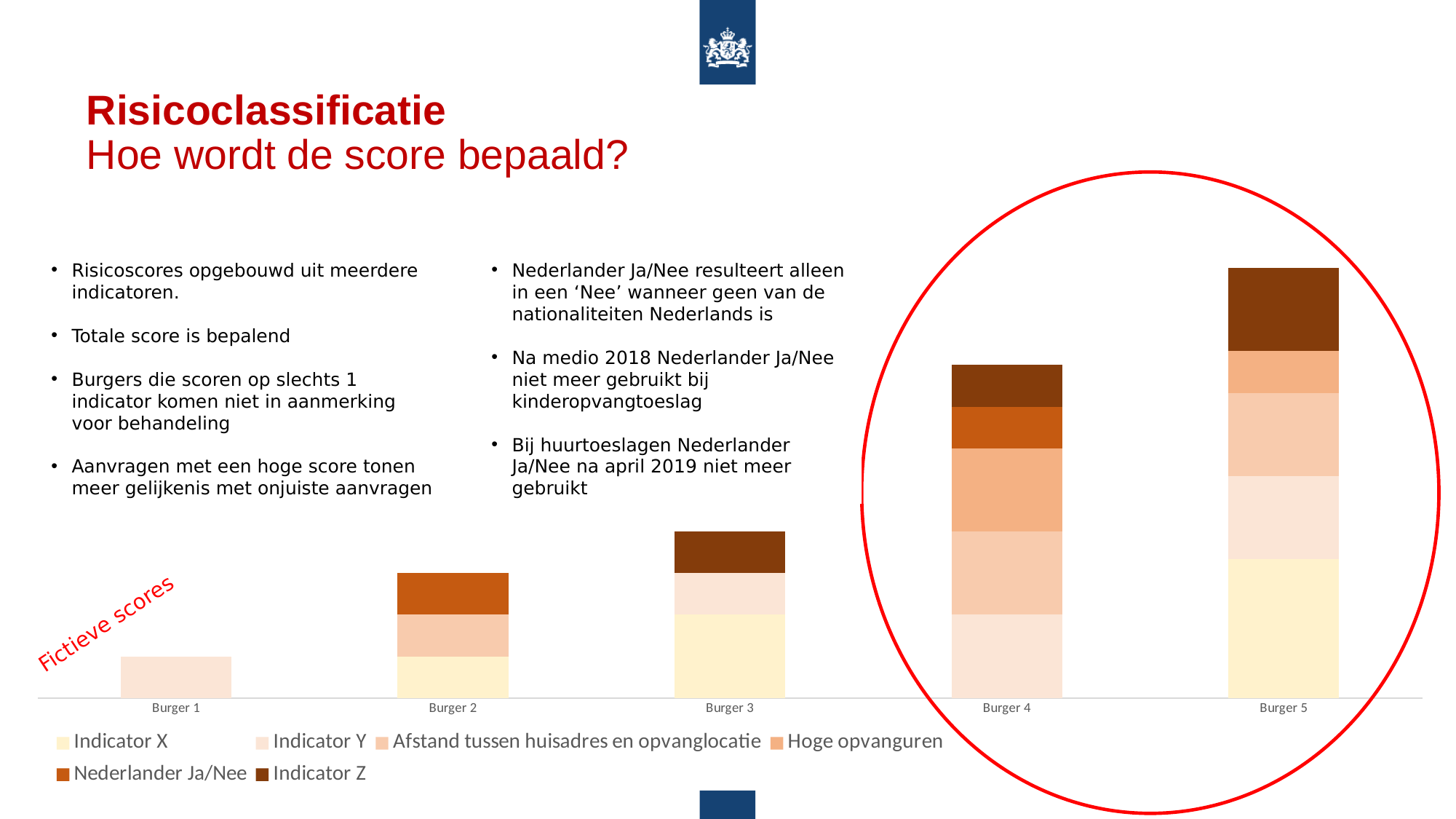

Risicoclassificatie
Hoe wordt de score bepaald?

### Chart

| Category | Indicator X | Indicator Y | Afstand tussen huisadres en opvanglocatie | Hoge opvanguren | Nederlander Ja/Nee | Indicator Z |
|---|---|---|---|---|---|---|
| Burger 1 | 0.0 | 3.0 | 0.0 | 0.0 | 0.0 | 0.0 |
| Burger 2 | 3.0 | 0.0 | 3.0 | 0.0 | 3.0 | 0.0 |
| Burger 3 | 6.0 | 3.0 | 0.0 | 0.0 | 0.0 | 3.0 |
| Burger 4 | 0.0 | 6.0 | 6.0 | 6.0 | 3.0 | 3.0 |
| Burger 5 | 10.0 | 6.0 | 6.0 | 3.0 | 0.0 | 6.0 |
Risicoscores opgebouwd uit meerdere indicatoren.

Totale score is bepalend

Burgers die scoren op slechts 1 indicator komen niet in aanmerking voor behandeling

Aanvragen met een hoge score tonen meer gelijkenis met onjuiste aanvragen
Nederlander Ja/Nee resulteert alleen in een ‘Nee’ wanneer geen van de nationaliteiten Nederlands is

Na medio 2018 Nederlander Ja/Nee niet meer gebruikt bij kinderopvangtoeslag

Bij huurtoeslagen Nederlander Ja/Nee na april 2019 niet meer gebruikt
Fictieve scores